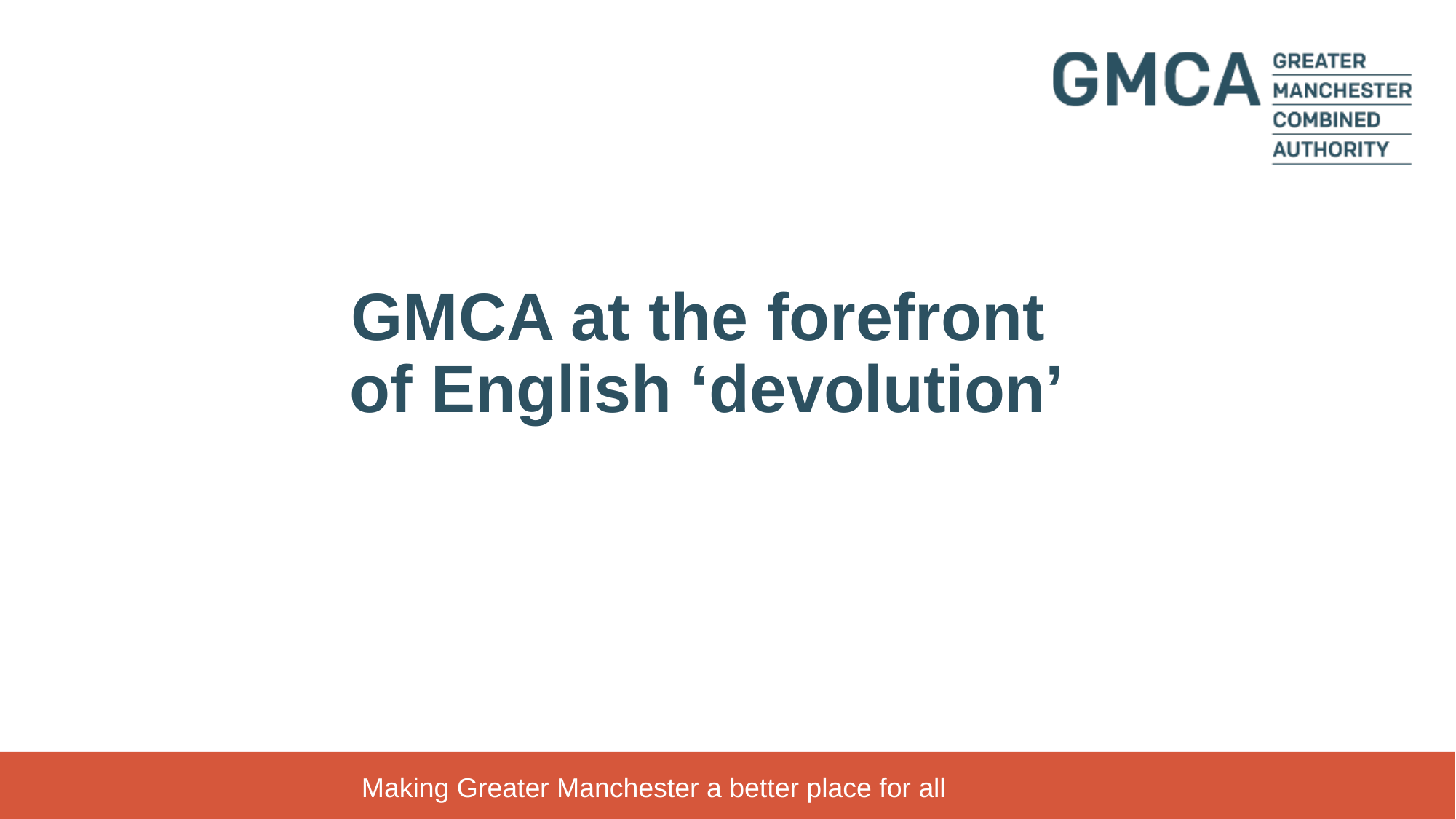

# GMCA at the forefront of English ‘devolution’